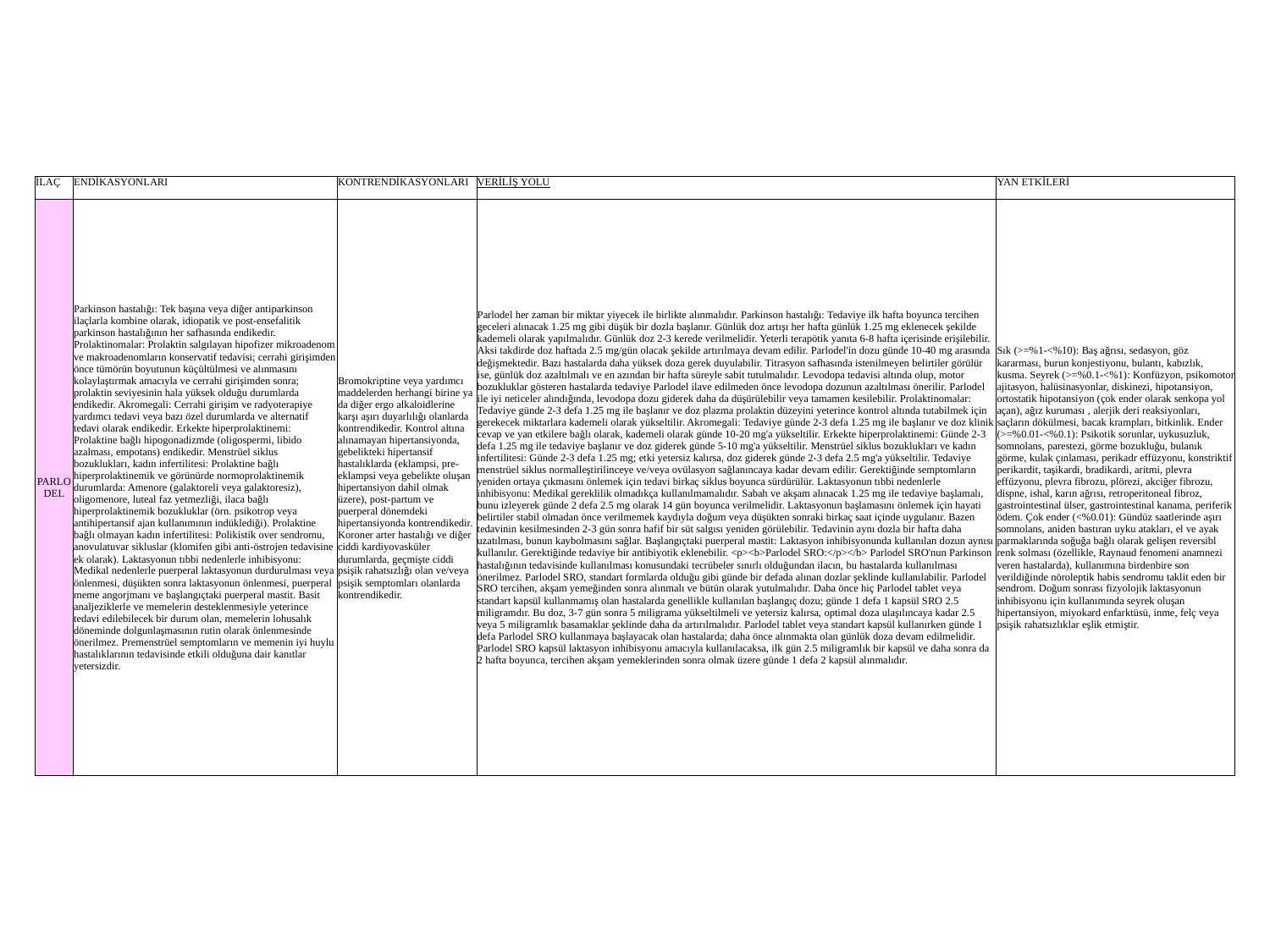

| İLAÇ | ENDİKASYONLARI | KONTRENDİKASYONLARI | VERİLİŞ YOLU | YAN ETKİLERİ |
| --- | --- | --- | --- | --- |
| PARLODEL | Parkinson hastalığı: Tek başına veya diğer antiparkinson ilaçlarla kombine olarak, idiopatik ve post-ensefalitik parkinson hastalığının her safhasında endikedir. Prolaktinomalar: Prolaktin salgılayan hipofizer mikroadenom ve makroadenomların konservatif tedavisi; cerrahi girişimden önce tümörün boyutunun küçültülmesi ve alınmasını kolaylaştırmak amacıyla ve cerrahi girişimden sonra; prolaktin seviyesinin hala yüksek olduğu durumlarda endikedir. Akromegali: Cerrahi girişim ve radyoterapiye yardımcı tedavi veya bazı özel durumlarda ve alternatif tedavi olarak endikedir. Erkekte hiperprolaktinemi: Prolaktine bağlı hipogonadizmde (oligospermi, libido azalması, empotans) endikedir. Menstrüel siklus bozuklukları, kadın infertilitesi: Prolaktine bağlı hiperprolaktinemik ve görünürde normoprolaktinemik durumlarda: Amenore (galaktoreli veya galaktoresiz), oligomenore, luteal faz yetmezliği, ilaca bağlı hiperprolaktinemik bozukluklar (örn. psikotrop veya antihipertansif ajan kullanımının indüklediği). Prolaktine bağlı olmayan kadın infertilitesi: Polikistik over sendromu, anovulatuvar sikluslar (klomifen gibi anti-östrojen tedavisine ek olarak). Laktasyonun tıbbi nedenlerle inhibisyonu: Medikal nedenlerle puerperal laktasyonun durdurulması veya önlenmesi, düşükten sonra laktasyonun önlenmesi, puerperal meme angorjmanı ve başlangıçtaki puerperal mastit. Basit analjeziklerle ve memelerin desteklenmesiyle yeterince tedavi edilebilecek bir durum olan, memelerin lohusalık döneminde dolgunlaşmasının rutin olarak önlenmesinde önerilmez. Premenstrüel semptomların ve memenin iyi huylu hastalıklarının tedavisinde etkili olduğuna dair kanıtlar yetersizdir. | Bromokriptine veya yardımcı maddelerden herhangi birine ya da diğer ergo alkaloidlerine karşı aşırı duyarlılığı olanlarda kontrendikedir. Kontrol altına alınamayan hipertansiyonda, gebelikteki hipertansif hastalıklarda (eklampsi, pre-eklampsi veya gebelikte oluşan hipertansiyon dahil olmak üzere), post-partum ve puerperal dönemdeki hipertansiyonda kontrendikedir. Koroner arter hastalığı ve diğer ciddi kardiyovasküler durumlarda, geçmişte ciddi psişik rahatsızlığı olan ve/veya psişik semptomları olanlarda kontrendikedir. | Parlodel her zaman bir miktar yiyecek ile birlikte alınmalıdır. Parkinson hastalığı: Tedaviye ilk hafta boyunca tercihen geceleri alınacak 1.25 mg gibi düşük bir dozla başlanır. Günlük doz artışı her hafta günlük 1.25 mg eklenecek şekilde kademeli olarak yapılmalıdır. Günlük doz 2-3 kerede verilmelidir. Yeterli terapötik yanıta 6-8 hafta içerisinde erişilebilir. Aksi takdirde doz haftada 2.5 mg/gün olacak şekilde artırılmaya devam edilir. Parlodel'in dozu günde 10-40 mg arasında değişmektedir. Bazı hastalarda daha yüksek doza gerek duyulabilir. Titrasyon safhasında istenilmeyen belirtiler görülür ise, günlük doz azaltılmalı ve en azından bir hafta süreyle sabit tutulmalıdır. Levodopa tedavisi altında olup, motor bozukluklar gösteren hastalarda tedaviye Parlodel ilave edilmeden önce levodopa dozunun azaltılması önerilir. Parlodel ile iyi neticeler alındığında, levodopa dozu giderek daha da düşürülebilir veya tamamen kesilebilir. Prolaktinomalar: Tedaviye günde 2-3 defa 1.25 mg ile başlanır ve doz plazma prolaktin düzeyini yeterince kontrol altında tutabilmek için gerekecek miktarlara kademeli olarak yükseltilir. Akromegali: Tedaviye günde 2-3 defa 1.25 mg ile başlanır ve doz klinik cevap ve yan etkilere bağlı olarak, kademeli olarak günde 10-20 mg'a yükseltilir. Erkekte hiperprolaktinemi: Günde 2-3 defa 1.25 mg ile tedaviye başlanır ve doz giderek günde 5-10 mg'a yükseltilir. Menstrüel siklus bozuklukları ve kadın infertilitesi: Günde 2-3 defa 1.25 mg; etki yetersiz kalırsa, doz giderek günde 2-3 defa 2.5 mg'a yükseltilir. Tedaviye menstrüel siklus normalleştirilinceye ve/veya ovülasyon sağlanıncaya kadar devam edilir. Gerektiğinde semptomların yeniden ortaya çıkmasını önlemek için tedavi birkaç siklus boyunca sürdürülür. Laktasyonun tıbbi nedenlerle inhibisyonu: Medikal gereklilik olmadıkça kullanılmamalıdır. Sabah ve akşam alınacak 1.25 mg ile tedaviye başlamalı, bunu izleyerek günde 2 defa 2.5 mg olarak 14 gün boyunca verilmelidir. Laktasyonun başlamasını önlemek için hayati belirtiler stabil olmadan önce verilmemek kaydıyla doğum veya düşükten sonraki birkaç saat içinde uygulanır. Bazen tedavinin kesilmesinden 2-3 gün sonra hafif bir süt salgısı yeniden görülebilir. Tedavinin aynı dozla bir hafta daha uzatılması, bunun kaybolmasını sağlar. Başlangıçtaki puerperal mastit: Laktasyon inhibisyonunda kullanılan dozun aynısı kullanılır. Gerektiğinde tedaviye bir antibiyotik eklenebilir. <p><b>Parlodel SRO:</p></b> Parlodel SRO'nun Parkinson hastalığının tedavisinde kullanılması konusundaki tecrübeler sınırlı olduğundan ilacın, bu hastalarda kullanılması önerilmez. Parlodel SRO, standart formlarda olduğu gibi günde bir defada alınan dozlar şeklinde kullanılabilir. Parlodel SRO tercihen, akşam yemeğinden sonra alınmalı ve bütün olarak yutulmalıdır. Daha önce hiç Parlodel tablet veya standart kapsül kullanmamış olan hastalarda genellikle kullanılan başlangıç dozu; günde 1 defa 1 kapsül SRO 2.5 miligramdır. Bu doz, 3-7 gün sonra 5 miligrama yükseltilmeli ve yetersiz kalırsa, optimal doza ulaşılıncaya kadar 2.5 veya 5 miligramlık basamaklar şeklinde daha da artırılmalıdır. Parlodel tablet veya standart kapsül kullanırken günde 1 defa Parlodel SRO kullanmaya başlayacak olan hastalarda; daha önce alınmakta olan günlük doza devam edilmelidir. Parlodel SRO kapsül laktasyon inhibisyonu amacıyla kullanılacaksa, ilk gün 2.5 miligramlık bir kapsül ve daha sonra da 2 hafta boyunca, tercihen akşam yemeklerinden sonra olmak üzere günde 1 defa 2 kapsül alınmalıdır. | Sık (>=%1-<%10): Baş ağrısı, sedasyon, göz kararması, burun konjestiyonu, bulantı, kabızlık, kusma. Seyrek (>=%0.1-<%1): Konfüzyon, psikomotor ajitasyon, halüsinasyonlar, diskinezi, hipotansiyon, ortostatik hipotansiyon (çok ender olarak senkopa yol açan), ağız kuruması , alerjik deri reaksiyonları, saçların dökülmesi, bacak krampları, bitkinlik. Ender (>=%0.01-<%0.1): Psikotik sorunlar, uykusuzluk, somnolans, parestezi, görme bozukluğu, bulanık görme, kulak çınlaması, perikadr effüzyonu, konstriktif perikardit, taşikardi, bradikardi, aritmi, plevra effüzyonu, plevra fibrozu, plörezi, akciğer fibrozu, dispne, ishal, karın ağrısı, retroperitoneal fibroz, gastrointestinal ülser, gastrointestinal kanama, periferik ödem. Çok ender (<%0.01): Gündüz saatlerinde aşırı somnolans, aniden bastıran uyku atakları, el ve ayak parmaklarında soğuğa bağlı olarak gelişen reversibl renk solması (özellikle, Raynaud fenomeni anamnezi veren hastalarda), kullanımına birdenbire son verildiğinde nöroleptik habis sendromu taklit eden bir sendrom. Doğum sonrası fizyolojik laktasyonun inhibisyonu için kullanımında seyrek oluşan hipertansiyon, miyokard enfarktüsü, inme, felç veya psişik rahatsızlıklar eşlik etmiştir. |